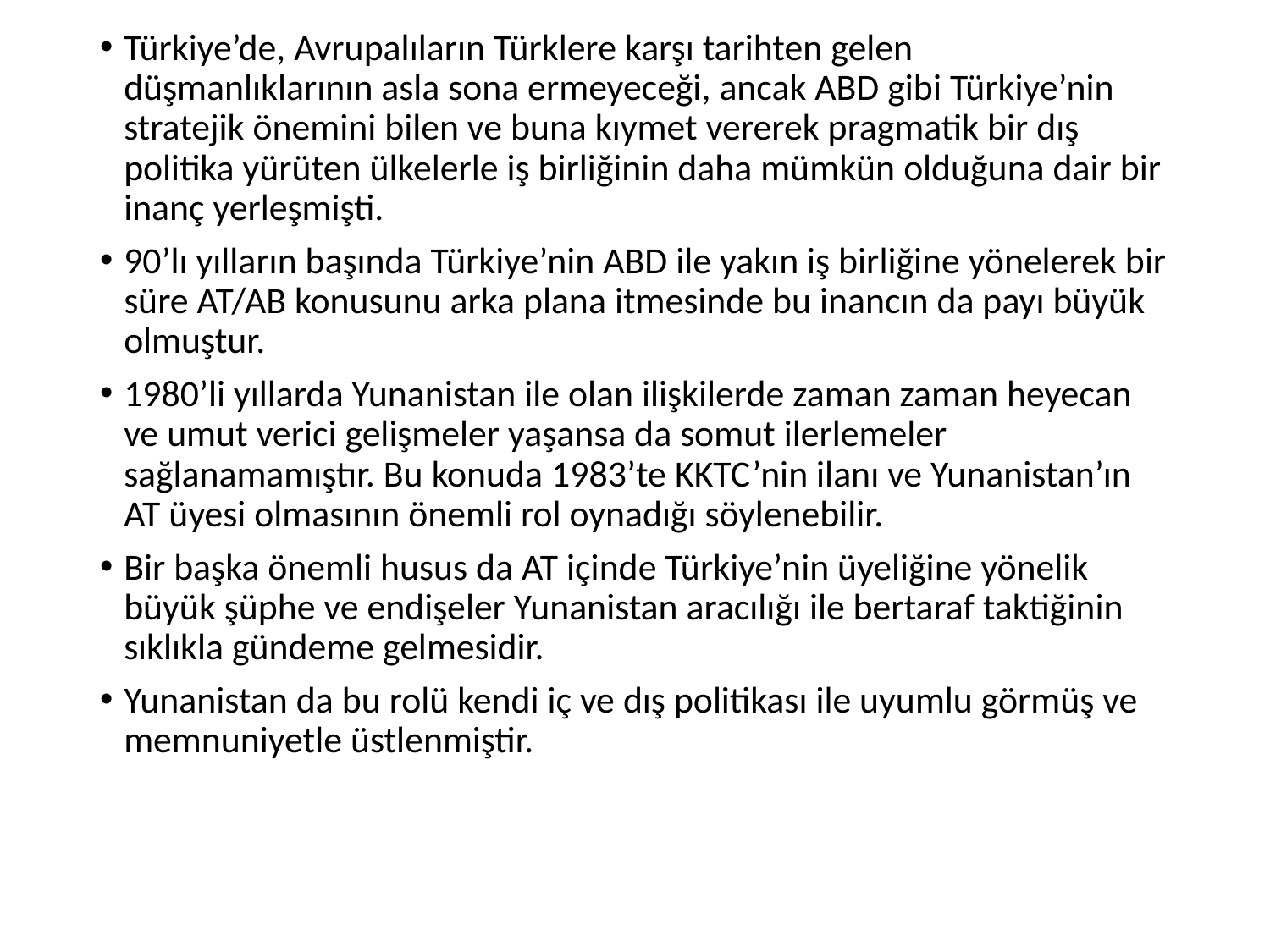

Türkiye’de, Avrupalıların Türklere karşı tarihten gelen düşmanlıklarının asla sona ermeyeceği, ancak ABD gibi Türkiye’nin stratejik önemini bilen ve buna kıymet vererek pragmatik bir dış politika yürüten ülkelerle iş birliğinin daha mümkün olduğuna dair bir inanç yerleşmişti.
90’lı yılların başında Türkiye’nin ABD ile yakın iş birliğine yönelerek bir süre AT/AB konusunu arka plana itmesinde bu inancın da payı büyük olmuştur.
1980’li yıllarda Yunanistan ile olan ilişkilerde zaman zaman heyecan ve umut verici gelişmeler yaşansa da somut ilerlemeler sağlanamamıştır. Bu konuda 1983’te KKTC’nin ilanı ve Yunanistan’ın AT üyesi olmasının önemli rol oynadığı söylenebilir.
Bir başka önemli husus da AT içinde Türkiye’nin üyeliğine yönelik büyük şüphe ve endişeler Yunanistan aracılığı ile bertaraf taktiğinin sıklıkla gündeme gelmesidir.
Yunanistan da bu rolü kendi iç ve dış politikası ile uyumlu görmüş ve memnuniyetle üstlenmiştir.